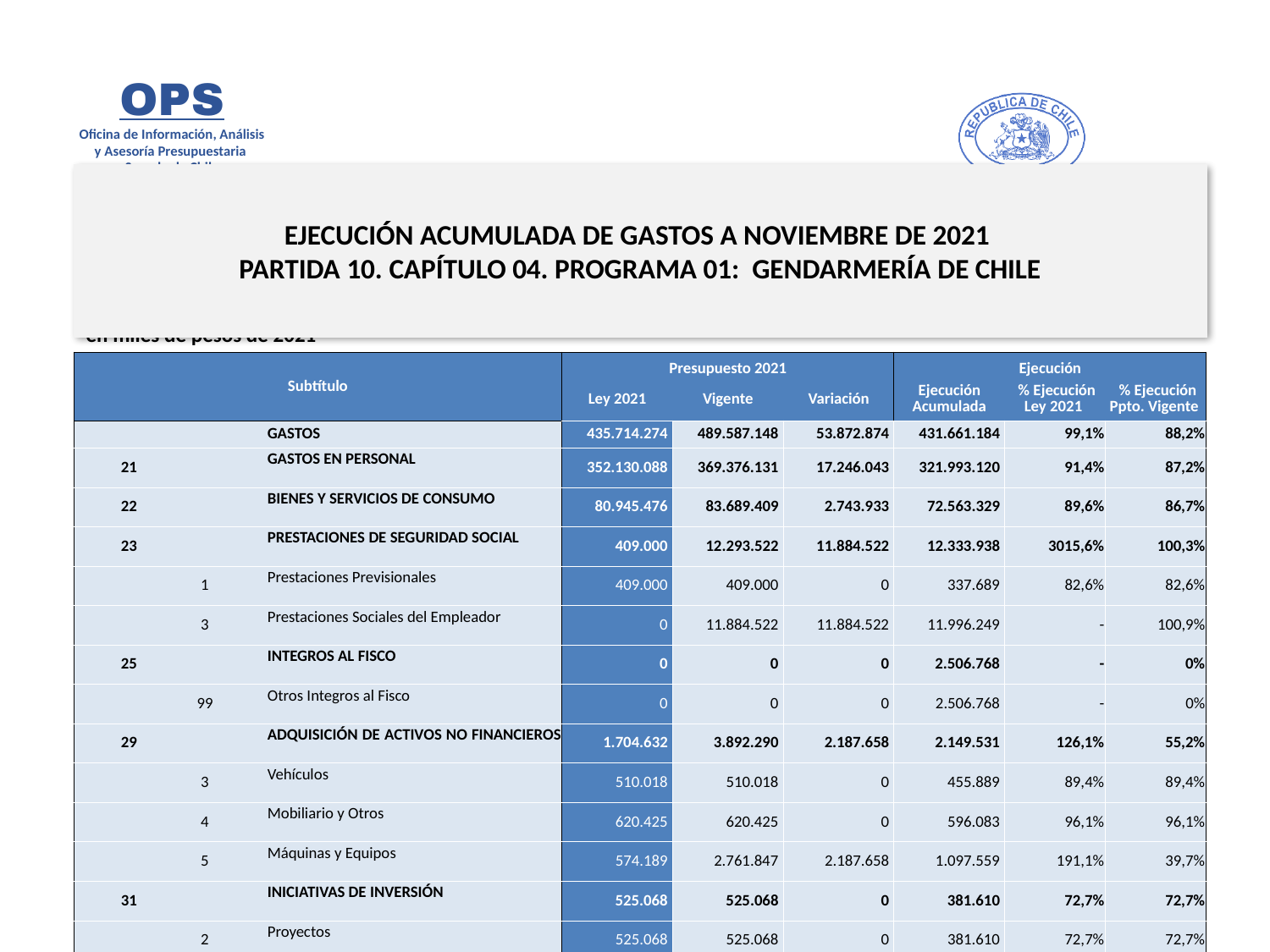

# EJECUCIÓN ACUMULADA DE GASTOS A NOVIEMBRE DE 2021 PARTIDA 10. CAPÍTULO 04. PROGRAMA 01:  GENDARMERÍA DE CHILE
en miles de pesos de 2021
| Subtítulo |  |  |  | Presupuesto 2021 |  |  | Ejecución |  |  |
| --- | --- | --- | --- | --- | --- | --- | --- | --- | --- |
|  |  |  |  | Ley 2021 | Vigente | Variación | Ejecución Acumulada | % Ejecución Ley 2021 | % Ejecución Ppto. Vigente |
|  |  |  | GASTOS | 435.714.274 | 489.587.148 | 53.872.874 | 431.661.184 | 99,1% | 88,2% |
| 21 |  |  | GASTOS EN PERSONAL | 352.130.088 | 369.376.131 | 17.246.043 | 321.993.120 | 91,4% | 87,2% |
| 22 |  |  | BIENES Y SERVICIOS DE CONSUMO | 80.945.476 | 83.689.409 | 2.743.933 | 72.563.329 | 89,6% | 86,7% |
| 23 |  |  | PRESTACIONES DE SEGURIDAD SOCIAL | 409.000 | 12.293.522 | 11.884.522 | 12.333.938 | 3015,6% | 100,3% |
|  | 1 |  | Prestaciones Previsionales | 409.000 | 409.000 | 0 | 337.689 | 82,6% | 82,6% |
|  | 3 |  | Prestaciones Sociales del Empleador | 0 | 11.884.522 | 11.884.522 | 11.996.249 | - | 100,9% |
| 25 |  |  | INTEGROS AL FISCO | 0 | 0 | 0 | 2.506.768 | - | 0% |
|  | 99 |  | Otros Integros al Fisco | 0 | 0 | 0 | 2.506.768 | - | 0% |
| 29 |  |  | ADQUISICIÓN DE ACTIVOS NO FINANCIEROS | 1.704.632 | 3.892.290 | 2.187.658 | 2.149.531 | 126,1% | 55,2% |
|  | 3 |  | Vehículos | 510.018 | 510.018 | 0 | 455.889 | 89,4% | 89,4% |
|  | 4 |  | Mobiliario y Otros | 620.425 | 620.425 | 0 | 596.083 | 96,1% | 96,1% |
|  | 5 |  | Máquinas y Equipos | 574.189 | 2.761.847 | 2.187.658 | 1.097.559 | 191,1% | 39,7% |
| 31 |  |  | INICIATIVAS DE INVERSIÓN | 525.068 | 525.068 | 0 | 381.610 | 72,7% | 72,7% |
|  | 2 |  | Proyectos | 525.068 | 525.068 | 0 | 381.610 | 72,7% | 72,7% |
| 34 |  |  | SERVICIO DE LA DEUDA | 10 | 19.810.728 | 19.810.718 | 19.732.888 | 197328880,0% | 99,6% |
|  | 7 |  | Deuda Flotante | 10 | 19.810.728 | 19.810.718 | 19.732.888 | 197328880,0% | 99,6% |
Fuente: Elaboración propia en base  a Informes de ejecución presupuestaria mensual de DIPRES
12